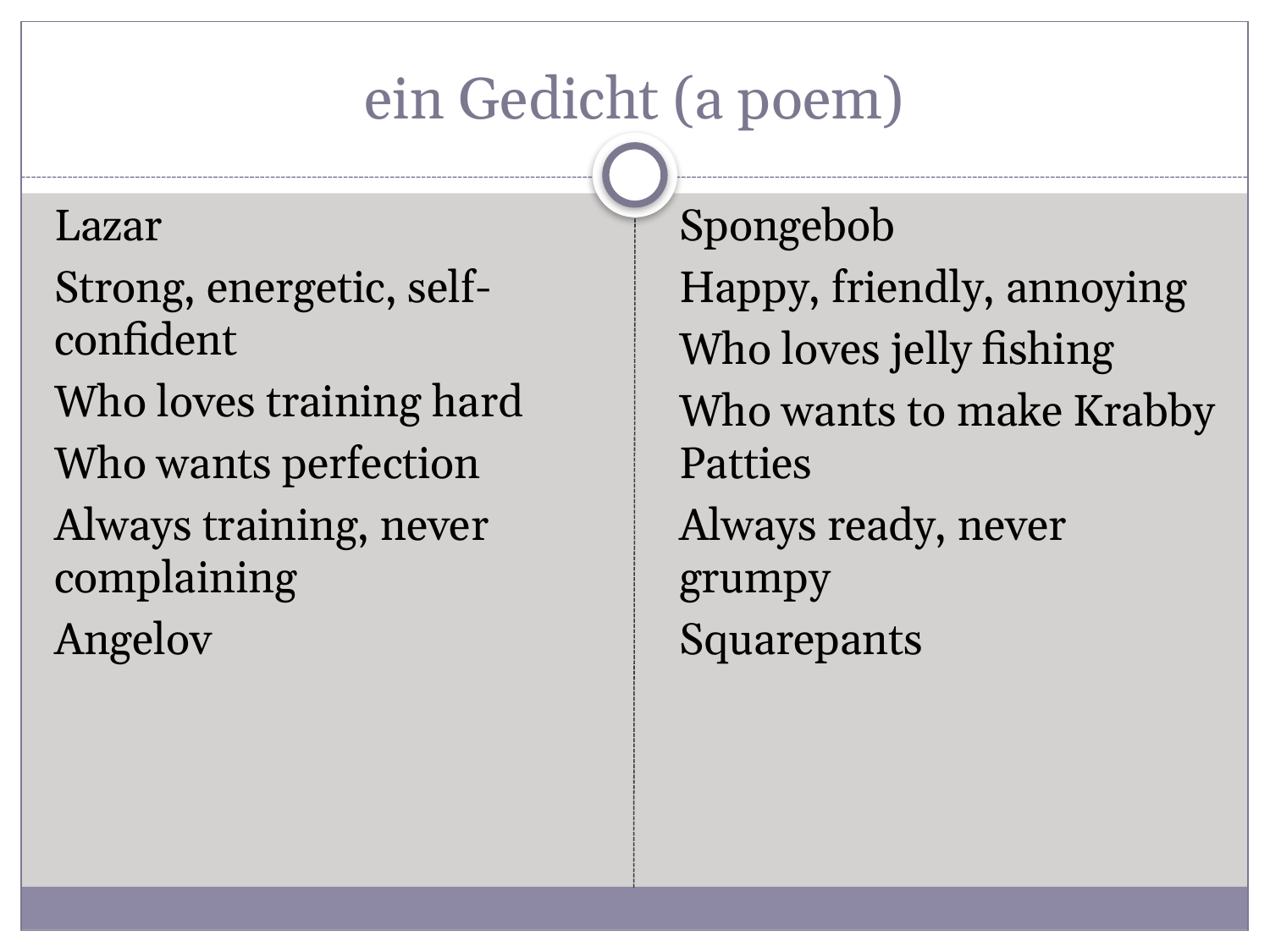

# ein Gedicht (a poem)
Lazar
Strong, energetic, self-confident
Who loves training hard
Who wants perfection
Always training, never complaining
Angelov

Spongebob
Happy, friendly, annoying
Who loves jelly fishing
Who wants to make Krabby Patties
Always ready, never grumpy
Squarepants